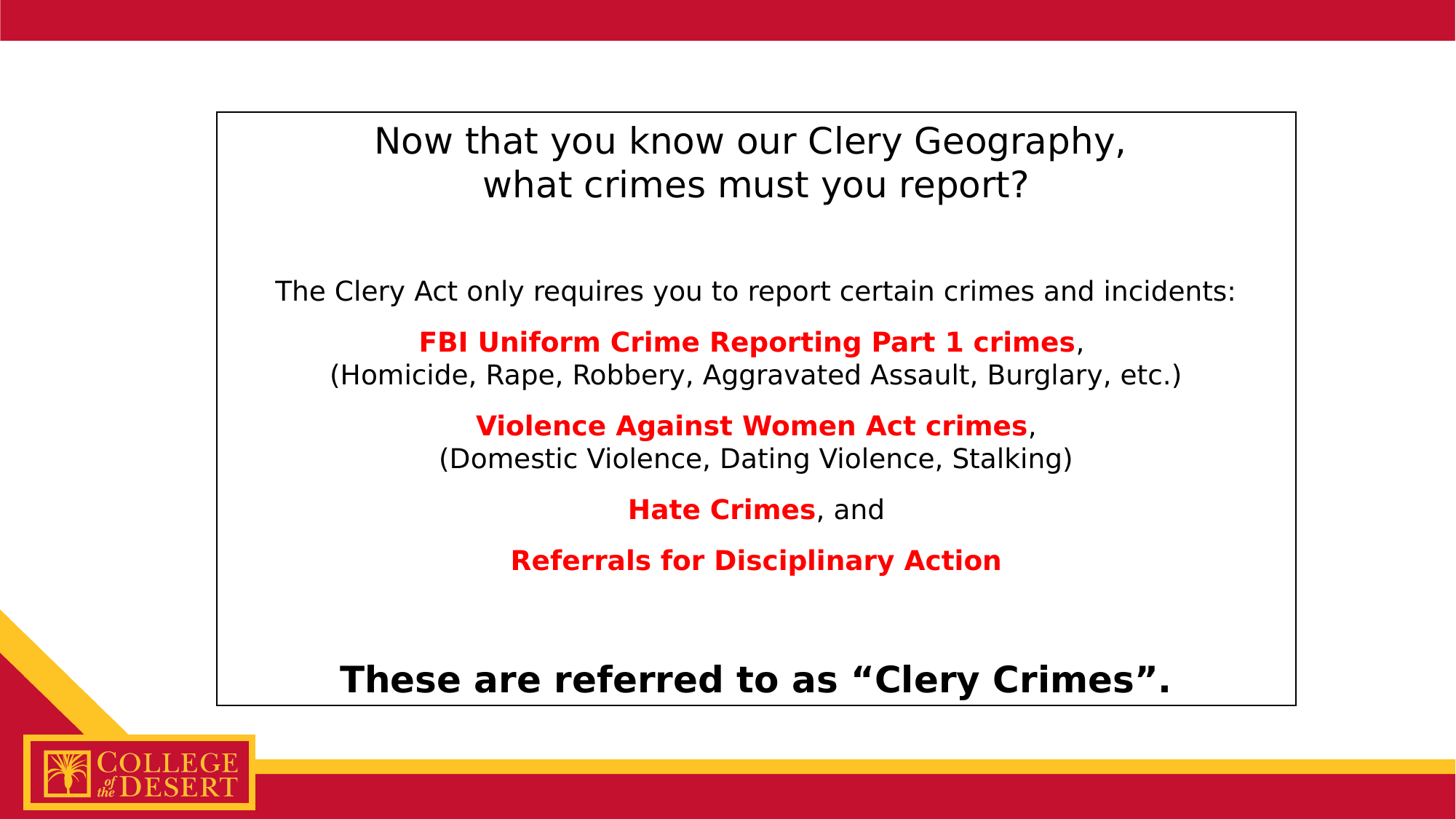

Now that you know our Clery Geography,
what crimes must you report?

The Clery Act only requires you to report certain crimes and incidents:
FBI Uniform Crime Reporting Part 1 crimes,
(Homicide, Rape, Robbery, Aggravated Assault, Burglary, etc.)
Violence Against Women Act crimes,
(Domestic Violence, Dating Violence, Stalking)
Hate Crimes, and
Referrals for Disciplinary Action

These are referred to as “Clery Crimes”.